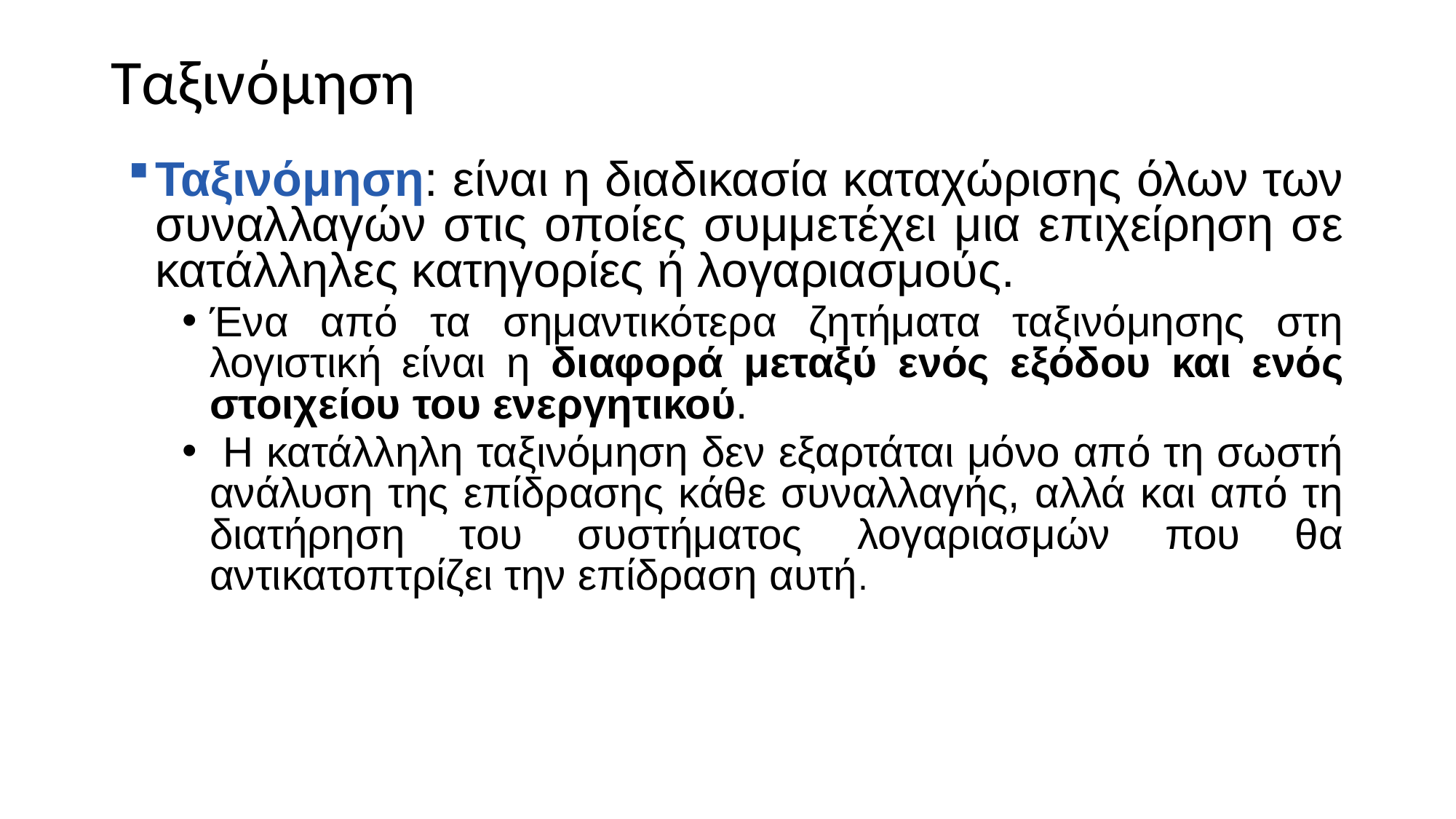

# Ταξινόμηση
Ταξινόμηση: είναι η διαδικασία καταχώρισης όλων των συναλλαγών στις οποίες συμμετέχει μια επιχείρηση σε κατάλληλες κατηγορίες ή λογαριασμούς.
Ένα από τα σημαντικότερα ζητήματα ταξινόμησης στη λογιστική είναι η διαφορά μεταξύ ενός εξόδου και ενός στοιχείου του ενεργητικού.
 Η κατάλληλη ταξινόμηση δεν εξαρτάται μόνο από τη σωστή ανάλυση της επίδρασης κάθε συναλλαγής, αλλά και από τη διατήρηση του συστήματος λογαριασμών που θα αντικατοπτρίζει την επίδραση αυτή.